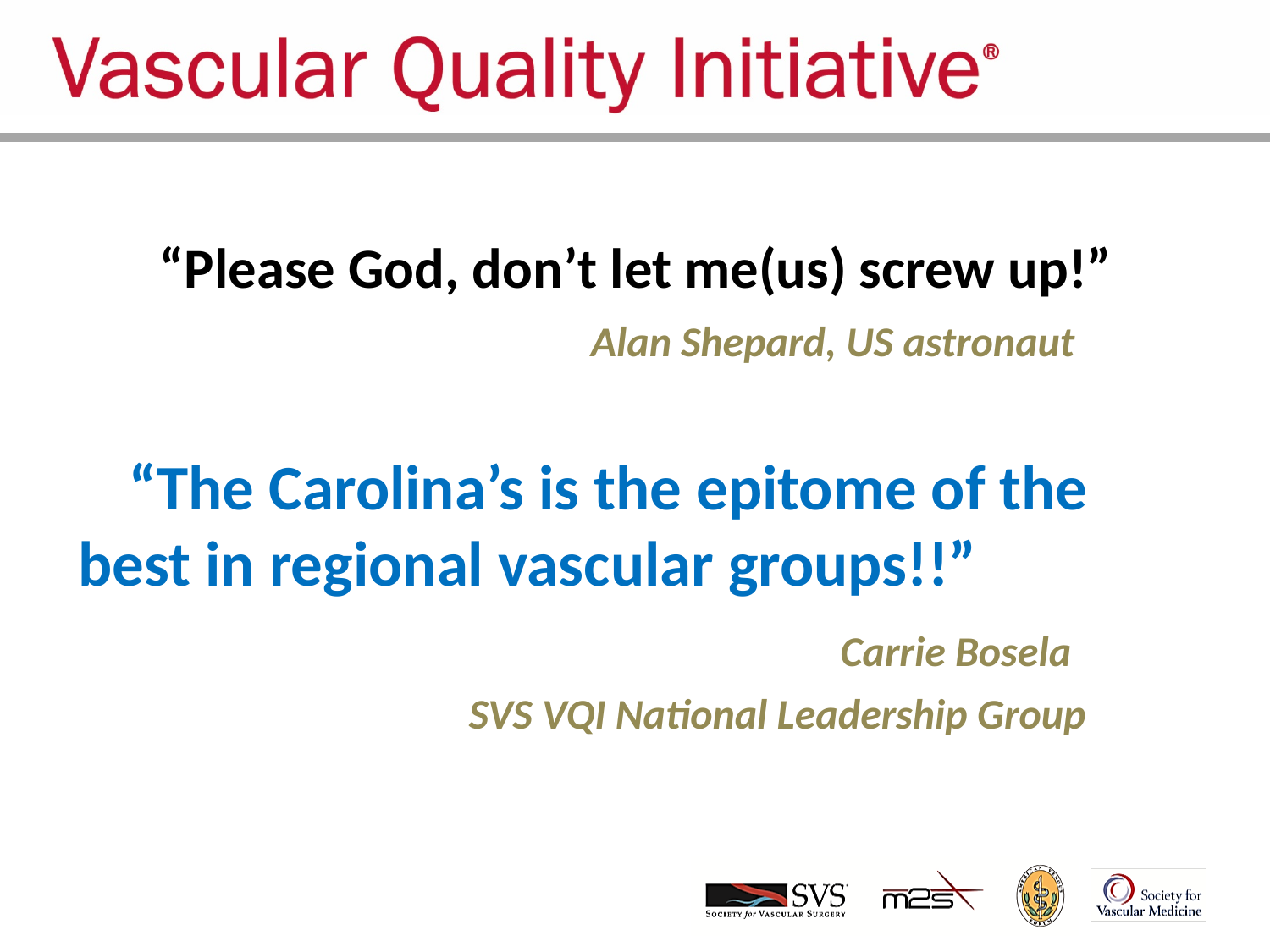

# “Please God, don’t let me(us) screw up!” Alan Shepard, US astronaut

    “The Carolina’s is the epitome of the best in regional vascular groups!!”
                                                            Carrie Bosela
                                         SVS VQI National Leadership Group